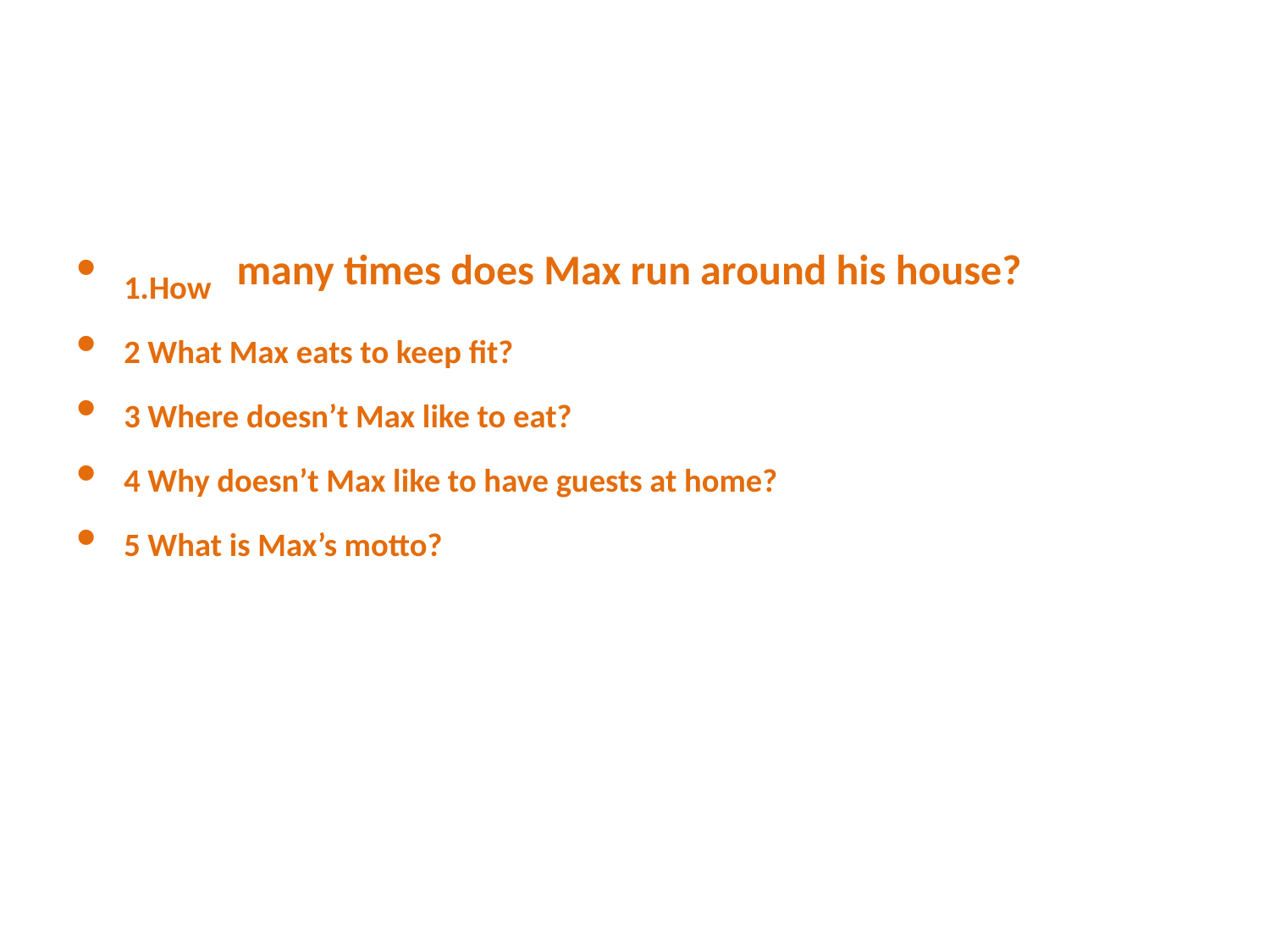

#
1.How  many times does Max run around his house?
2 What Max eats to keep fit?
3 Where doesn’t Max like to eat?
4 Why doesn’t Max like to have guests at home?
5 What is Max’s motto?